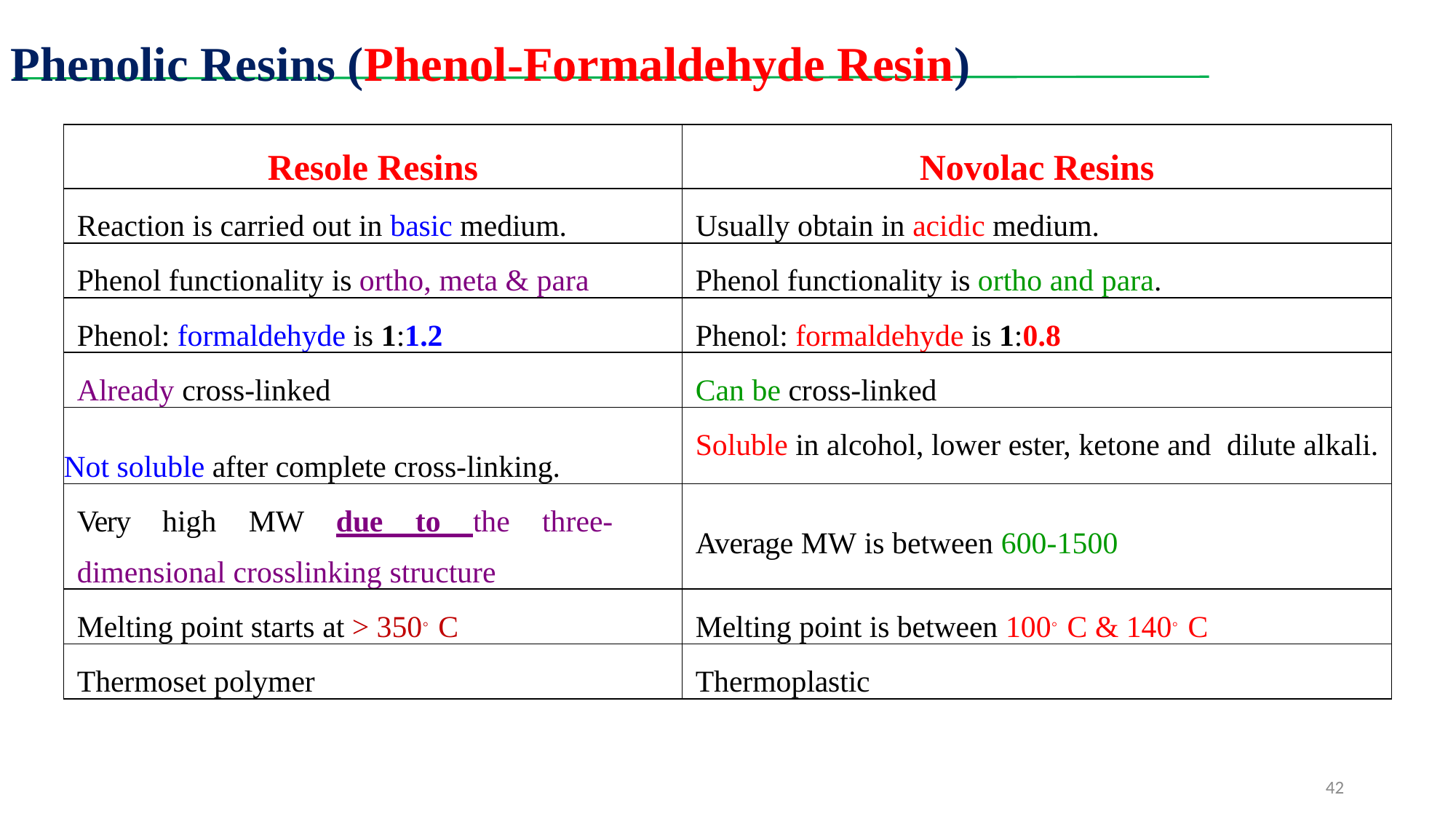

Phenolic Resins (Phenol-Formaldehyde Resin)
| Resole Resins | Novolac Resins |
| --- | --- |
| Reaction is carried out in basic medium. | Usually obtain in acidic medium. |
| Phenol functionality is ortho, meta & para | Phenol functionality is ortho and para. |
| Phenol: formaldehyde is 1:1.2 | Phenol: formaldehyde is 1:0.8 |
| Already cross-linked | Can be cross-linked |
| Not soluble after complete cross-linking. | Soluble in alcohol, lower ester, ketone and dilute alkali. |
| Very high MW due to the three-dimensional crosslinking structure | Average MW is between 600-1500 |
| Melting point starts at > 350◦ C | Melting point is between 100◦ C & 140◦ C |
| Thermoset polymer | Thermoplastic |
42